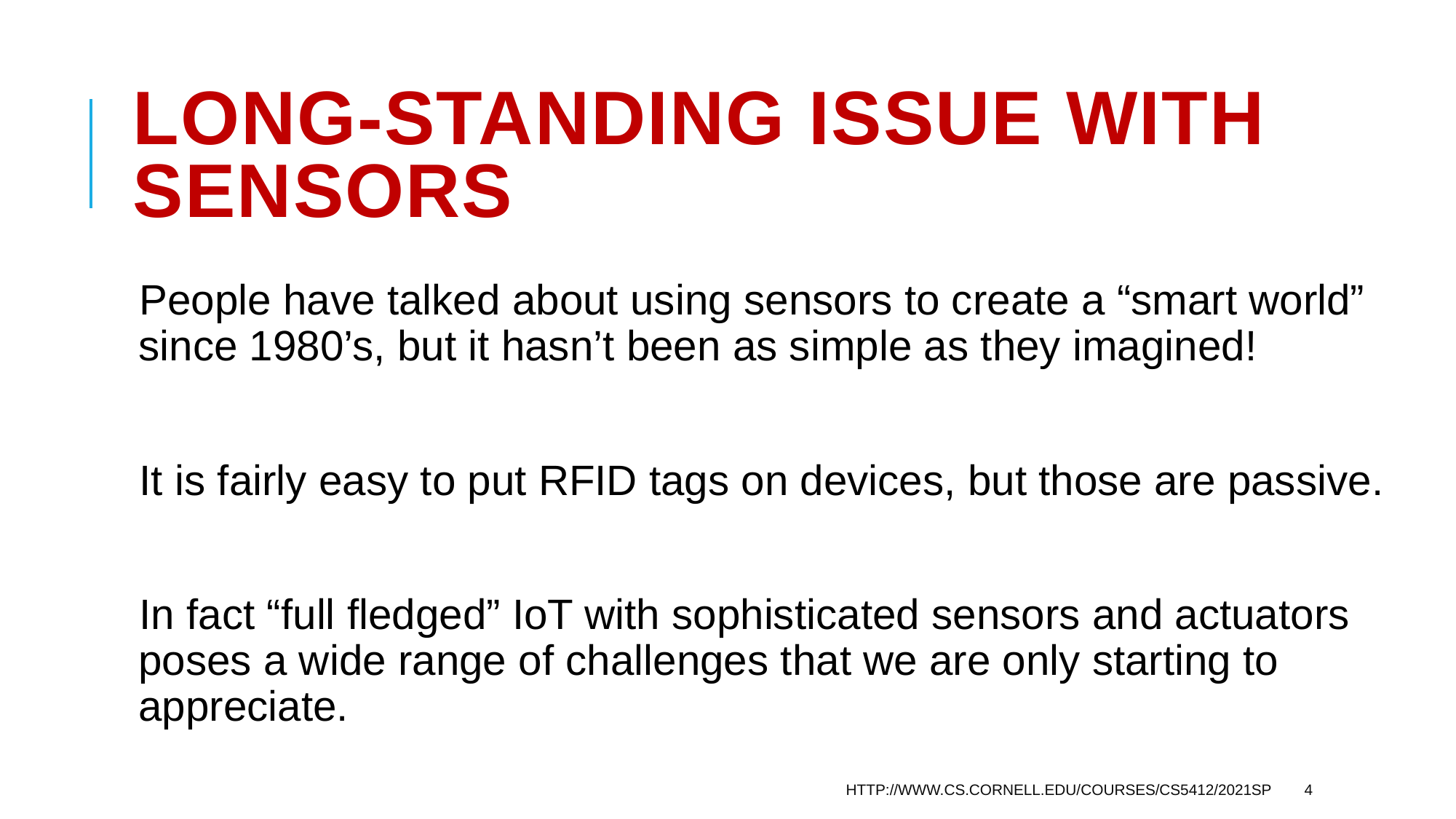

# Long-Standing Issue with Sensors
People have talked about using sensors to create a “smart world” since 1980’s, but it hasn’t been as simple as they imagined!

It is fairly easy to put RFID tags on devices, but those are passive.

In fact “full fledged” IoT with sophisticated sensors and actuators poses a wide range of challenges that we are only starting to appreciate.
http://www.cs.cornell.edu/courses/cs5412/2021sp
4